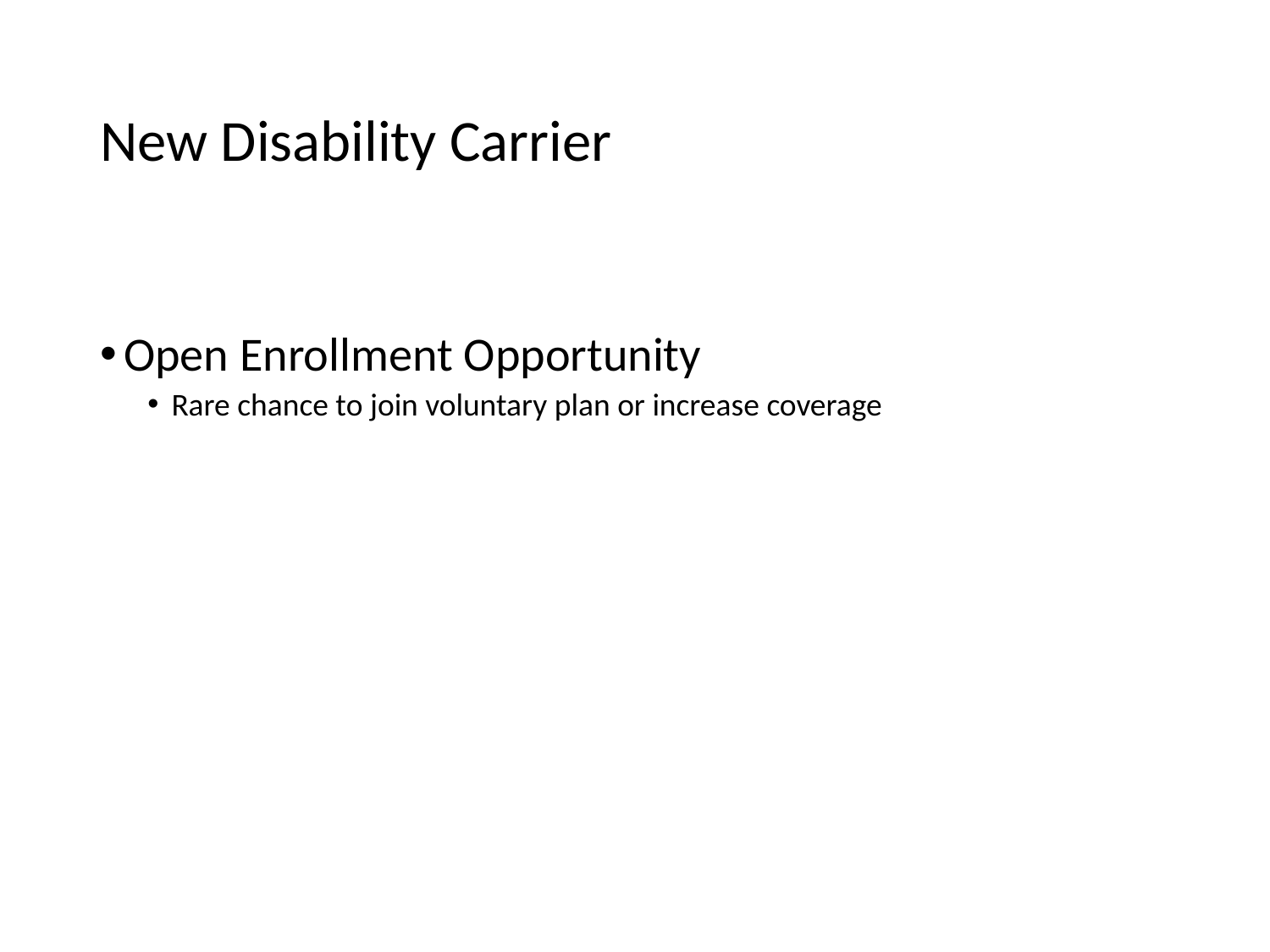

# New Disability Carrier

Open Enrollment Opportunity
Rare chance to join voluntary plan or increase coverage